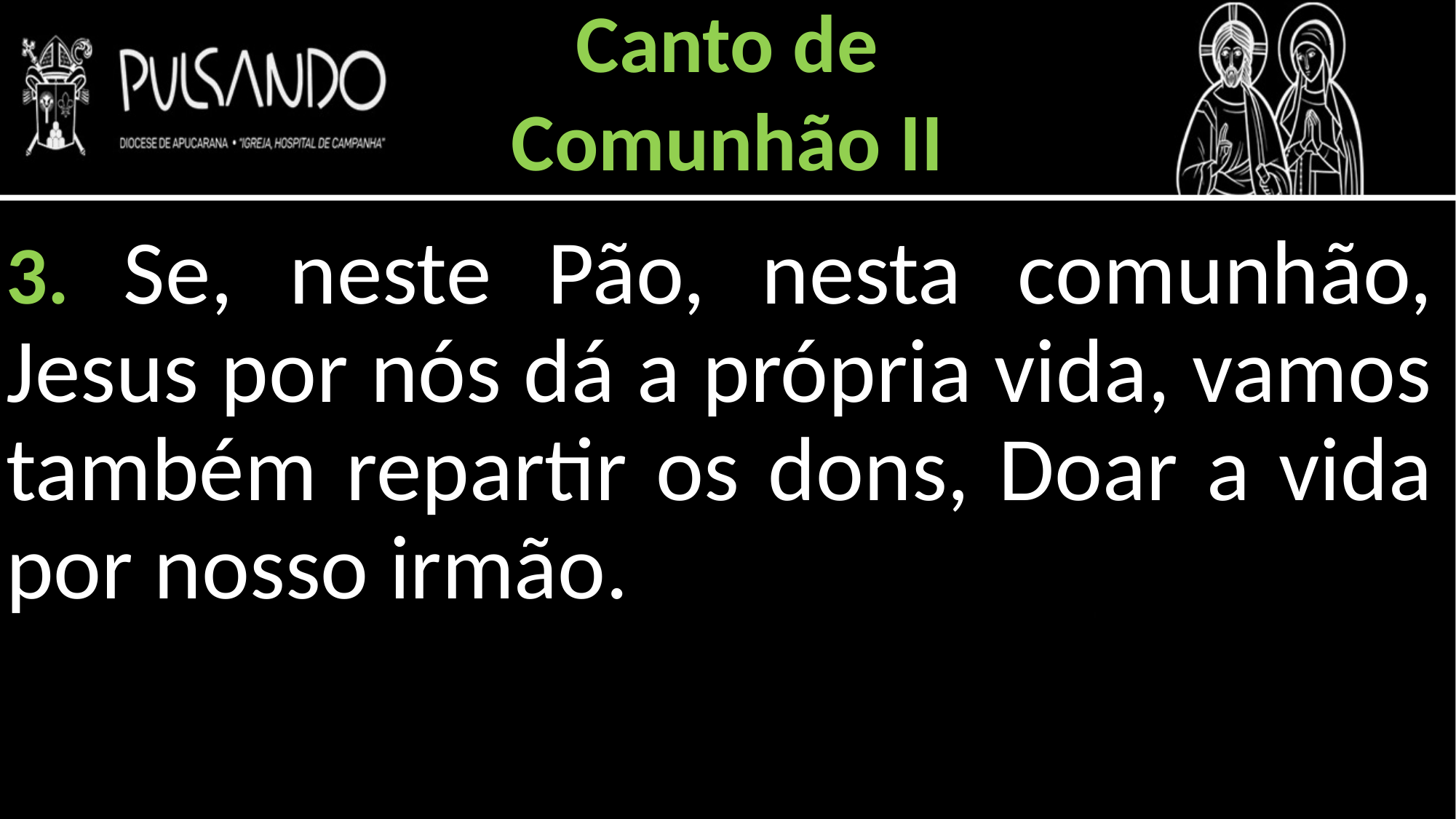

Canto de
Comunhão II
3. Se, neste Pão, nesta comunhão, Jesus por nós dá a própria vida, vamos também repartir os dons, Doar a vida por nosso irmão.